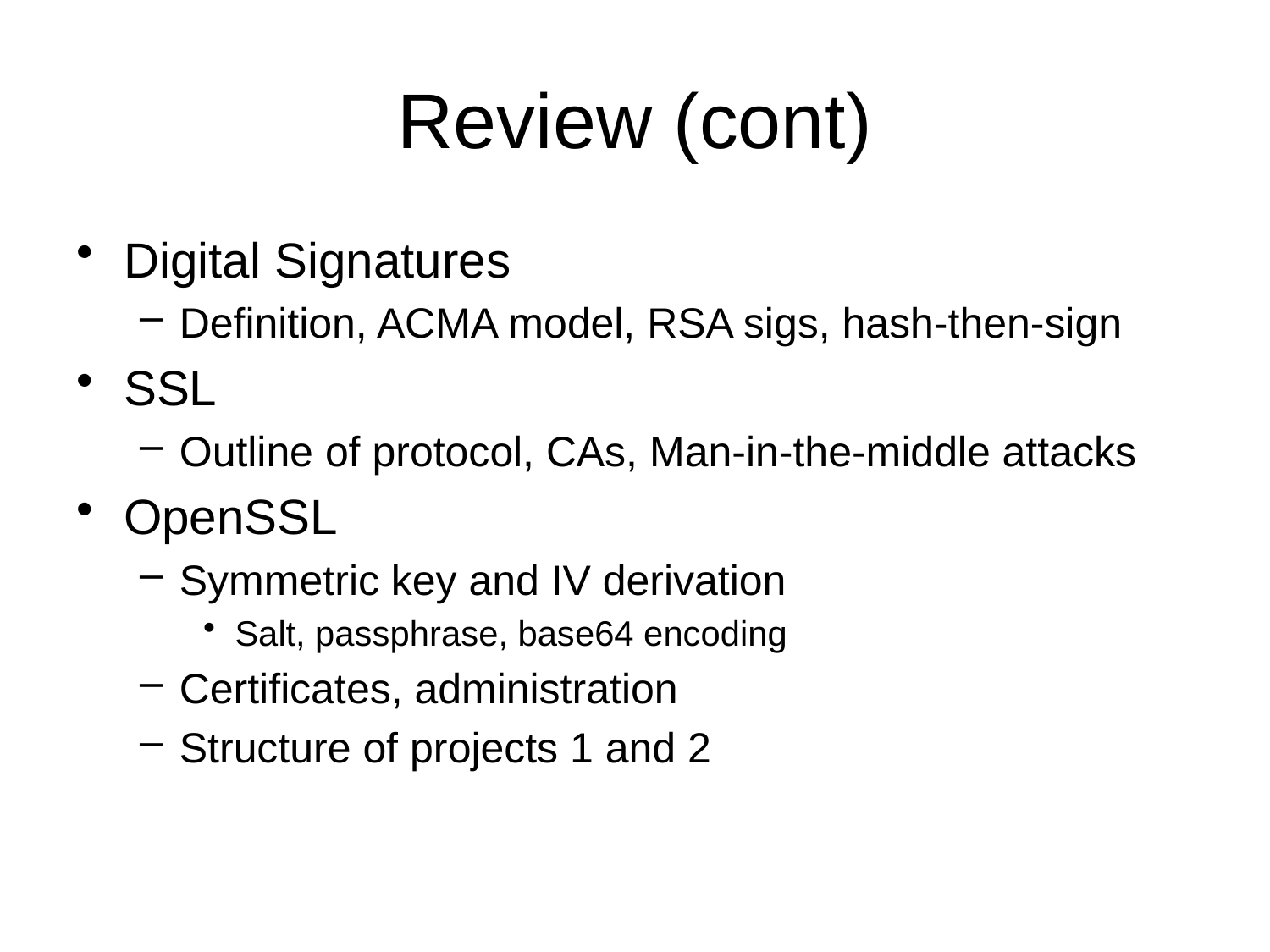

# Review (cont)
Digital Signatures
Definition, ACMA model, RSA sigs, hash-then-sign
SSL
Outline of protocol, CAs, Man-in-the-middle attacks
OpenSSL
Symmetric key and IV derivation
Salt, passphrase, base64 encoding
Certificates, administration
Structure of projects 1 and 2